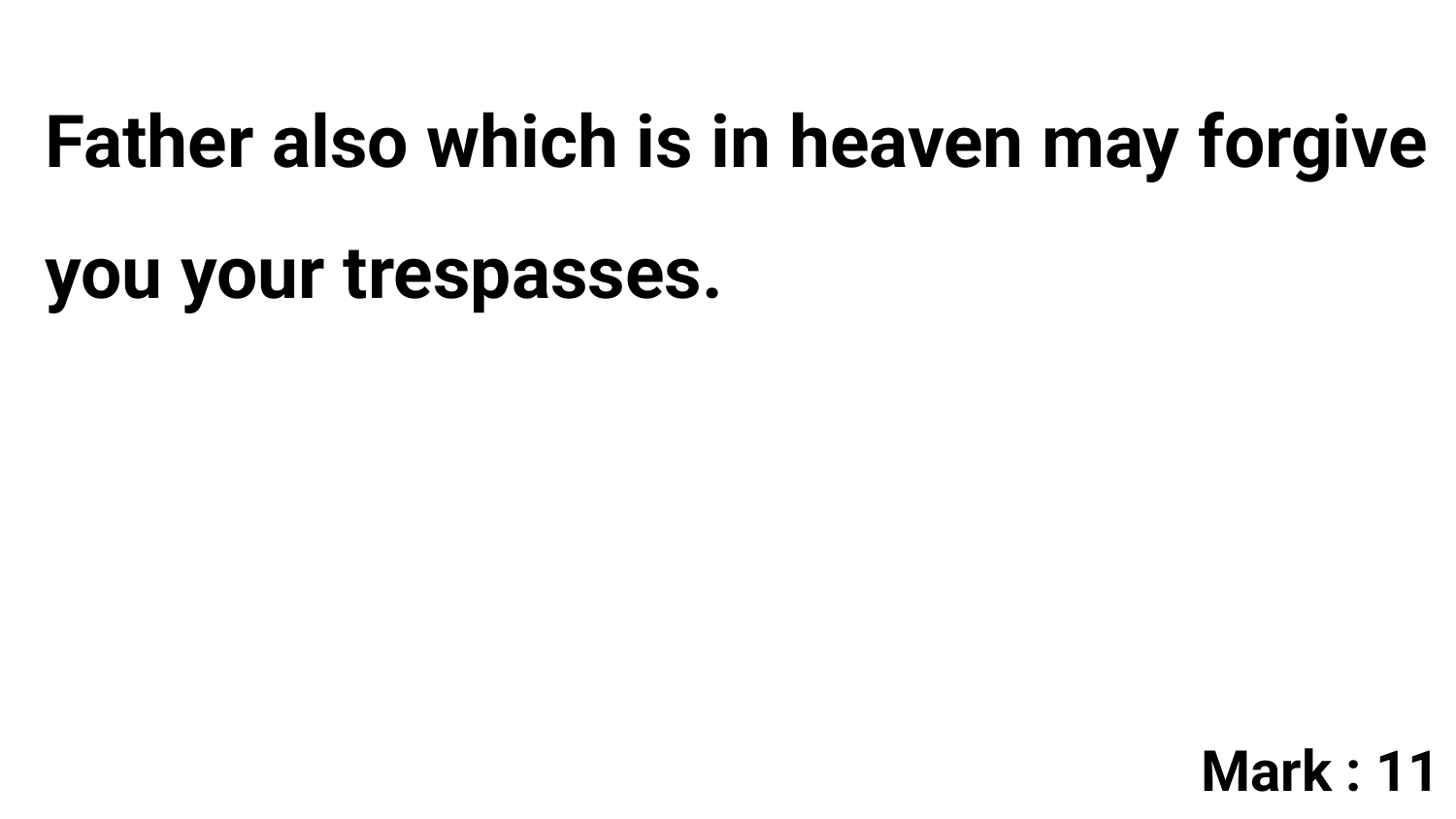

Father also which is in heaven may forgive you your trespasses.
Mark : 11